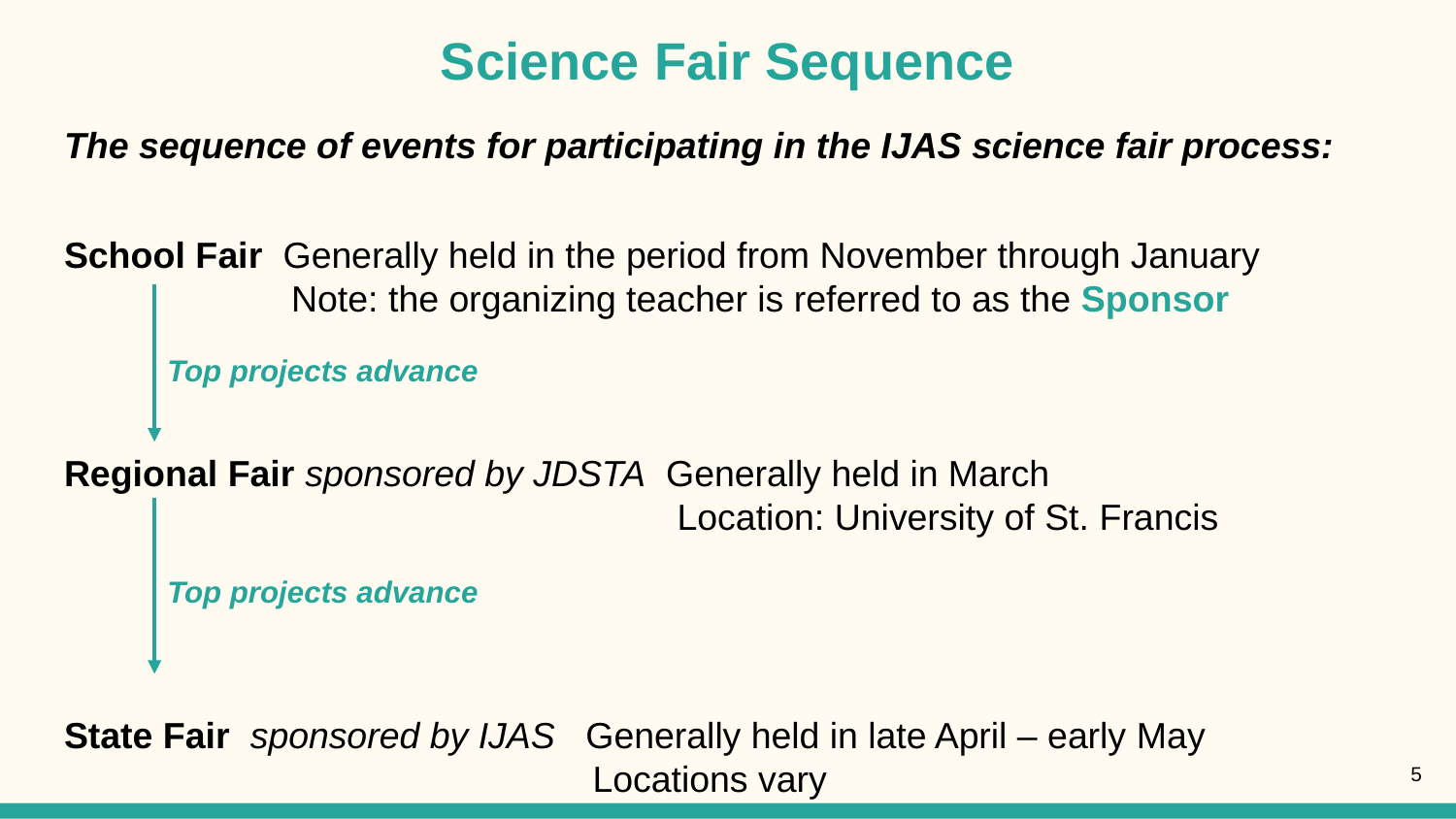

# Science Fair Sequence
The sequence of events for participating in the IJAS science fair process:
School Fair  Generally held in the period from November through January
	        Note: the organizing teacher is referred to as the Sponsor

Regional Fair sponsored by JDSTA  Generally held in March
				   Location: University of St. Francis

State Fair  sponsored by IJAS   Generally held in late April – early May
			         Locations vary

Top projects advance
Top projects advance
5